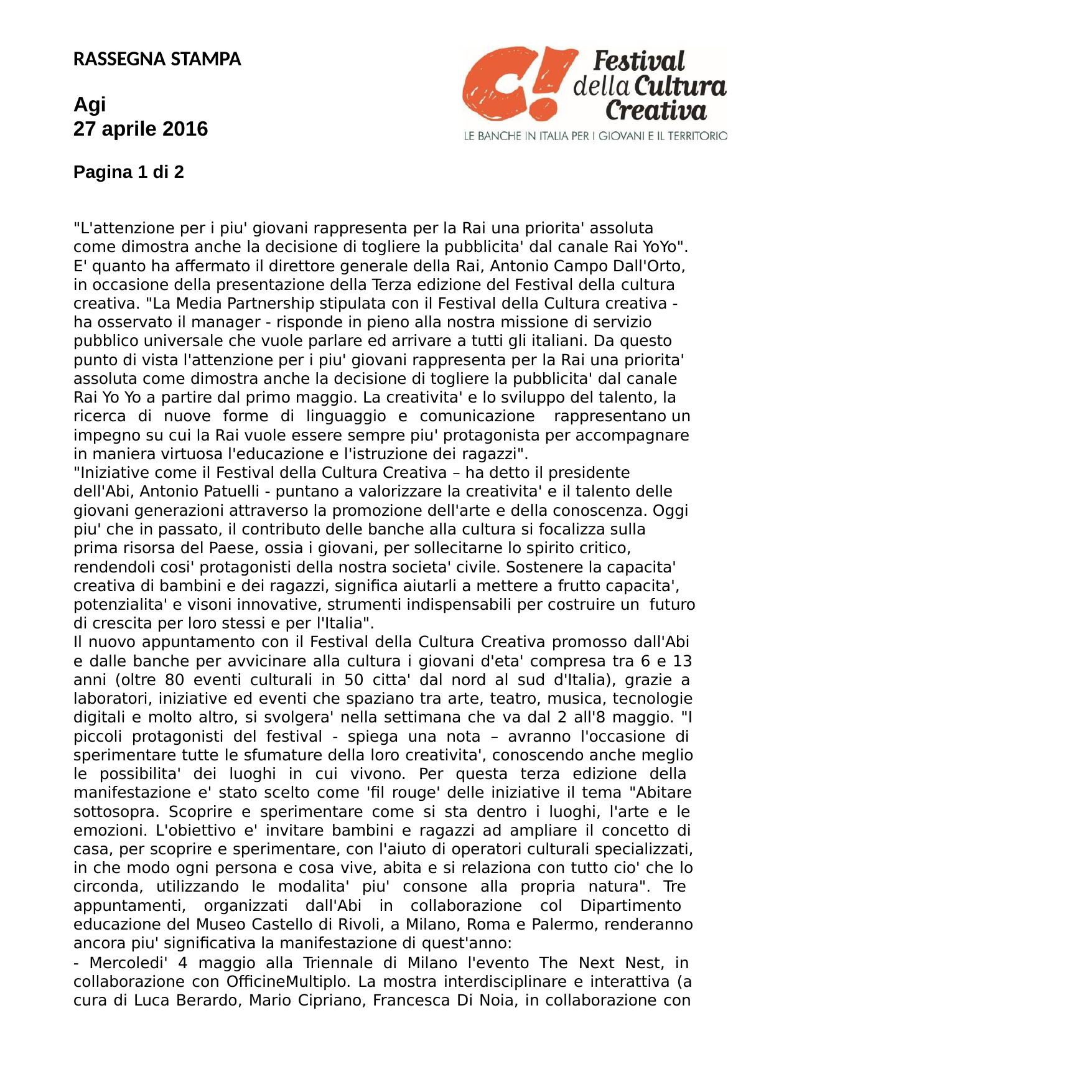

RASSEGNA STAMPA

Agi
27 aprile 2016
Pagina 1 di 2

"L'attenzione per i piu' giovani rappresenta per la Rai una priorita' assoluta  come dimostra anche la decisione di togliere la pubblicita' dal canale Rai YoYo".  E' quanto ha affermato il direttore generale della Rai, Antonio Campo Dall'Orto,  in occasione della presentazione della Terza edizione del Festival della cultura  creativa. "La Media Partnership stipulata con il Festival della Cultura creativa -  ha osservato il manager - risponde in pieno alla nostra missione di servizio  pubblico universale che vuole parlare ed arrivare a tutti gli italiani. Da questo  punto di vista l'attenzione per i piu' giovani rappresenta per la Rai una priorita'  assoluta come dimostra anche la decisione di togliere la pubblicita' dal canale  Rai Yo Yo a partire dal primo maggio. La creativita' e lo sviluppo del talento, la  ricerca  di  nuove  forme  di  linguaggio  e  comunicazione	rappresentano un  impegno su cui la Rai vuole essere sempre piu' protagonista per accompagnare  in maniera virtuosa l'educazione e l'istruzione dei ragazzi".
"Iniziative come il Festival della Cultura Creativa – ha detto il presidente  dell'Abi, Antonio Patuelli - puntano a valorizzare la creativita' e il talento delle  giovani generazioni attraverso la promozione dell'arte e della conoscenza. Oggi  piu' che in passato, il contributo delle banche alla cultura si focalizza sulla  prima risorsa del Paese, ossia i giovani, per sollecitarne lo spirito critico,  rendendoli cosi' protagonisti della nostra societa' civile. Sostenere la capacita'  creativa di bambini e dei ragazzi, significa aiutarli a mettere a frutto capacita',  potenzialita' e visoni innovative, strumenti indispensabili per costruire un  futuro di crescita per loro stessi e per l'Italia".
Il nuovo appuntamento con il Festival della Cultura Creativa promosso dall'Abi
e dalle banche per avvicinare alla cultura i giovani d'eta' compresa tra 6 e 13  anni (oltre 80 eventi culturali in 50 citta' dal nord al sud d'Italia), grazie a  laboratori, iniziative ed eventi che spaziano tra arte, teatro, musica, tecnologie  digitali e molto altro, si svolgera' nella settimana che va dal 2 all'8 maggio. "I  piccoli protagonisti del festival - spiega una nota – avranno l'occasione di  sperimentare tutte le sfumature della loro creativita', conoscendo anche meglio  le possibilita' dei luoghi in cui vivono. Per questa terza edizione della  manifestazione e' stato scelto come 'fil rouge' delle iniziative il tema "Abitare  sottosopra. Scoprire e sperimentare come si sta dentro i luoghi, l'arte e le  emozioni. L'obiettivo e' invitare bambini e ragazzi ad ampliare il concetto di  casa, per scoprire e sperimentare, con l'aiuto di operatori culturali specializzati,  in che modo ogni persona e cosa vive, abita e si relaziona con tutto cio' che lo  circonda, utilizzando le modalita' piu' consone alla propria natura". Tre  appuntamenti, organizzati dall'Abi in collaborazione col Dipartimento  educazione del Museo Castello di Rivoli, a Milano, Roma e Palermo, renderanno  ancora piu' significativa la manifestazione di quest'anno:
- Mercoledi' 4 maggio alla Triennale di Milano l'evento The Next Nest, in  collaborazione con OfficineMultiplo. La mostra interdisciplinare e interattiva (a  cura di Luca Berardo, Mario Cipriano, Francesca Di Noia, in collaborazione con